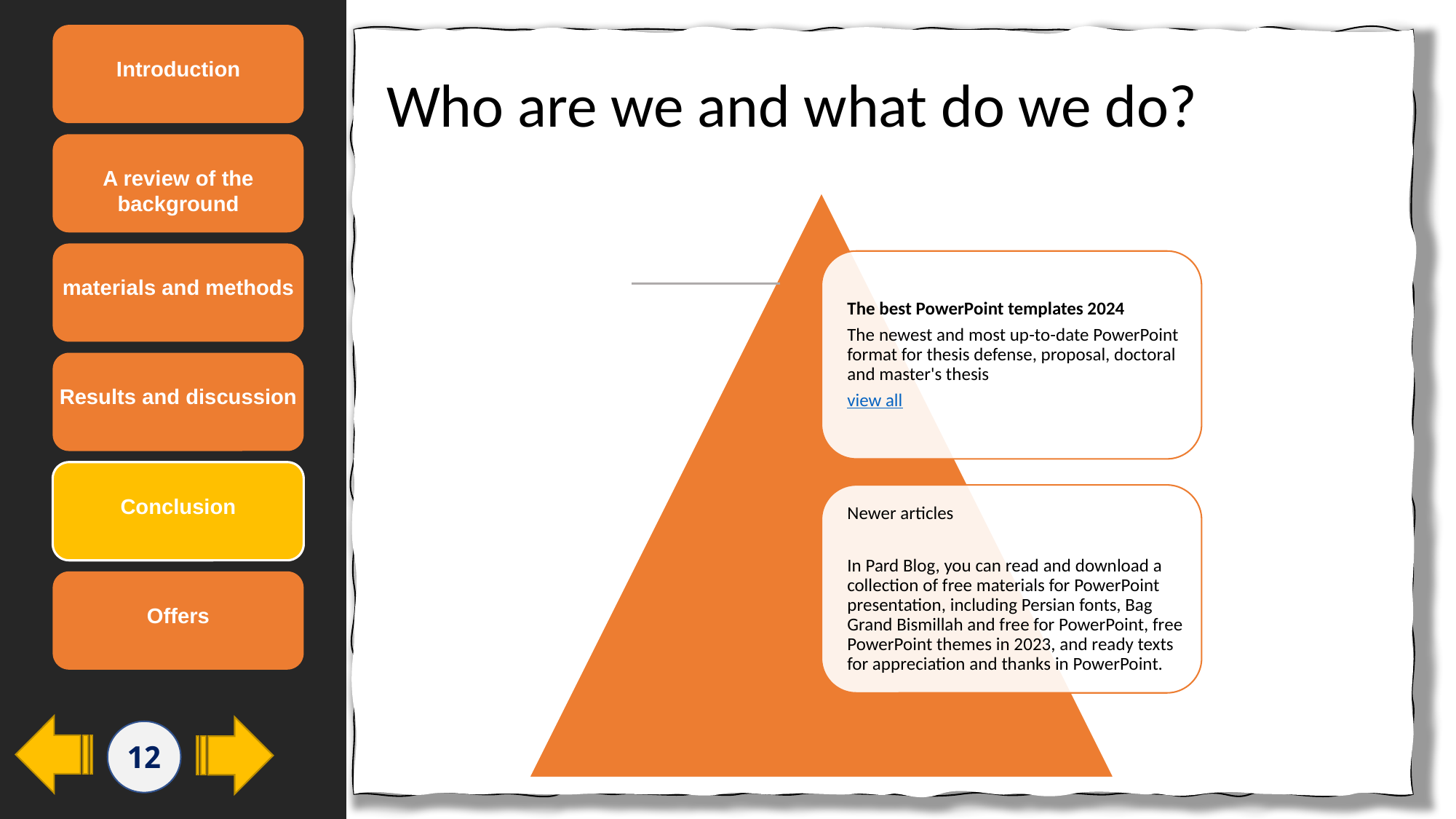

# Who are we and what do we do?
Introduction

A review of the background
The best PowerPoint templates 2024
The newest and most up-to-date PowerPoint format for thesis defense, proposal, doctoral and master's thesis
view all
Newer articles

In Pard Blog, you can read and download a collection of free materials for PowerPoint presentation, including Persian fonts, Bag Grand Bismillah and free for PowerPoint, free PowerPoint themes in 2023, and ready texts for appreciation and thanks in PowerPoint.

materials and methods

Results and discussion

Conclusion

Offers